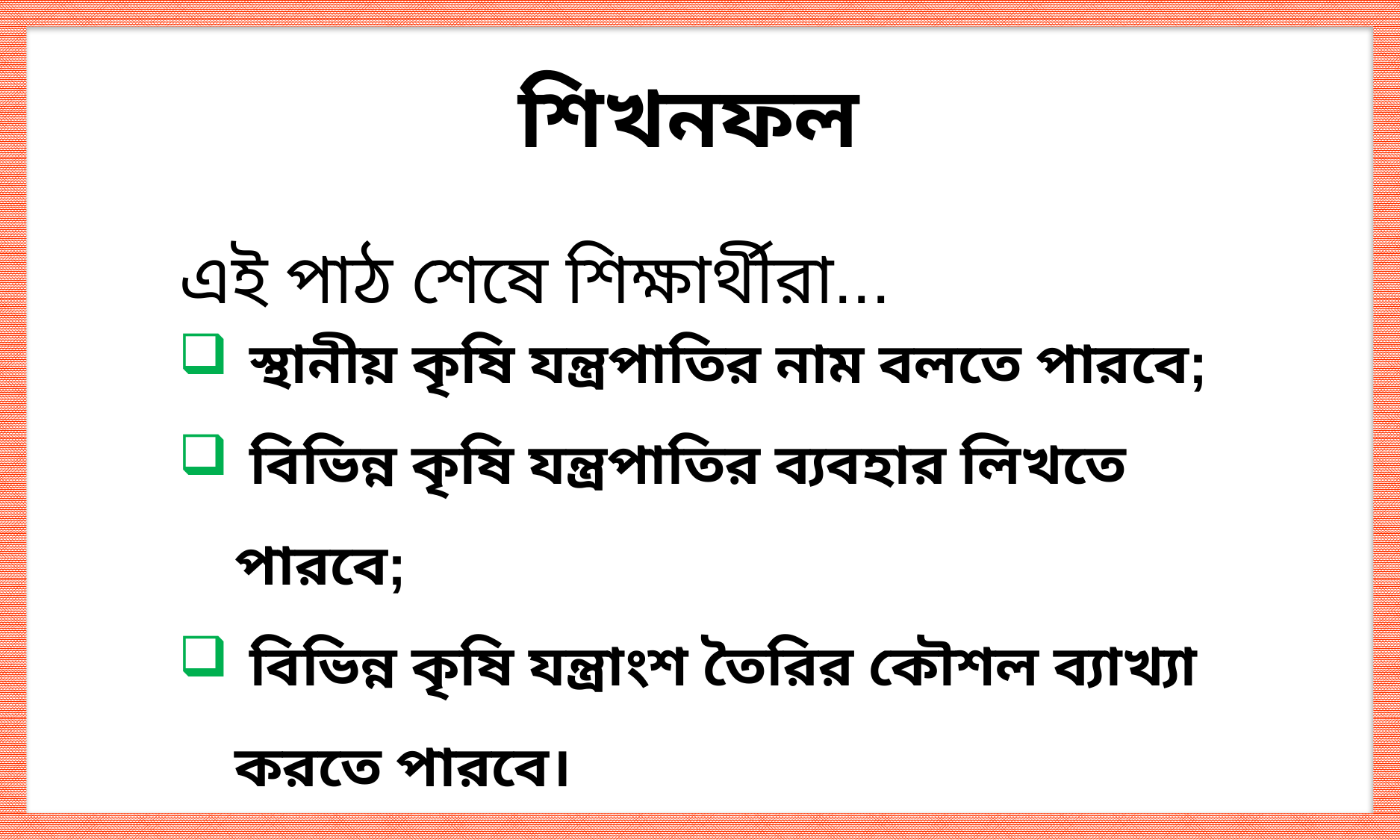

শিখনফল
এই পাঠ শেষে শিক্ষার্থীরা...
 স্থানীয় কৃষি যন্ত্রপাতির নাম বলতে পারবে;
 বিভিন্ন কৃষি যন্ত্রপাতির ব্যবহার লিখতে পারবে;
 বিভিন্ন কৃষি যন্ত্রাংশ তৈরির কৌশল ব্যাখ্যা করতে পারবে।